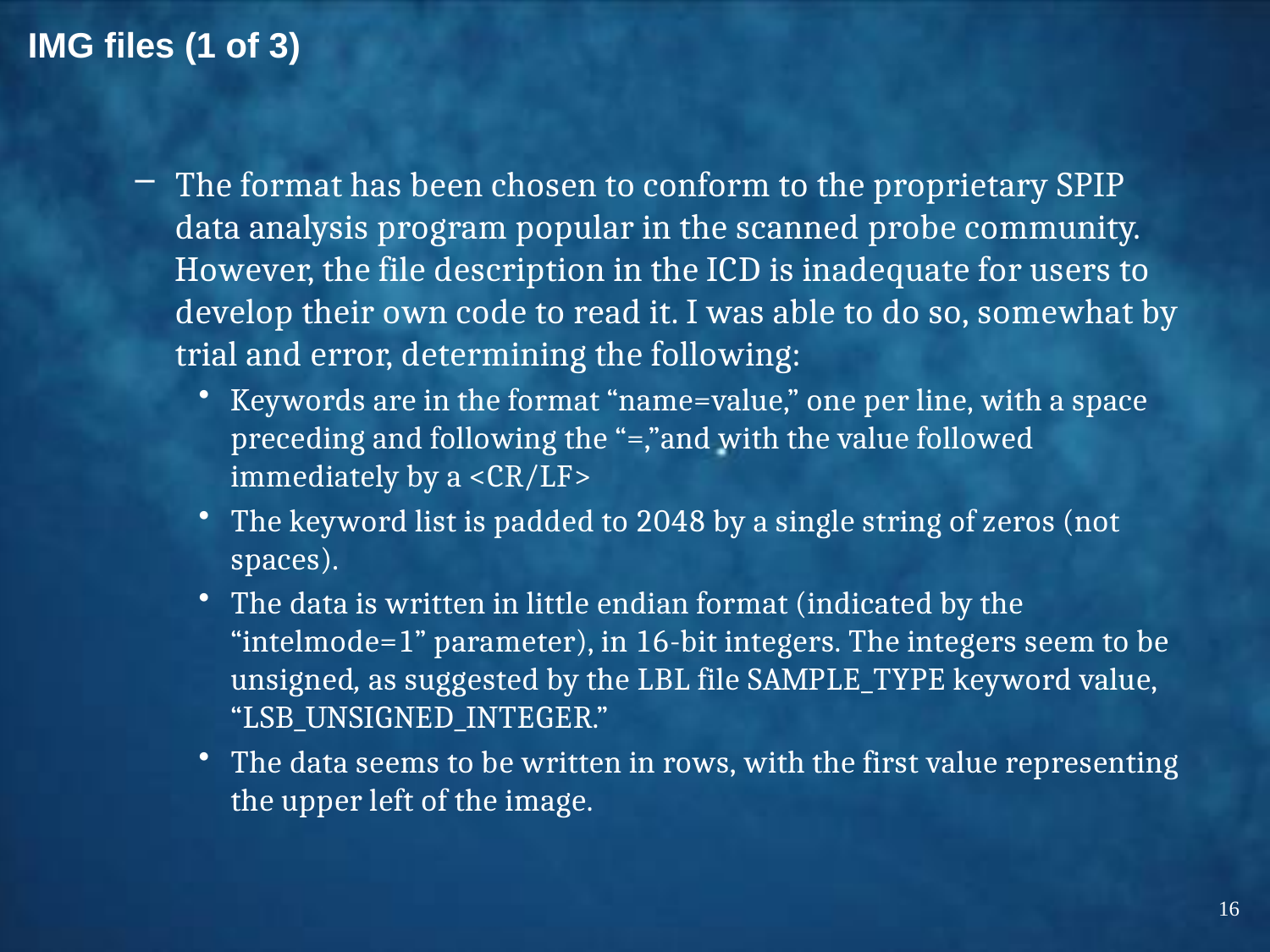

# IMG files (1 of 3)
The format has been chosen to conform to the proprietary SPIP data analysis program popular in the scanned probe community. However, the file description in the ICD is inadequate for users to develop their own code to read it. I was able to do so, somewhat by trial and error, determining the following:
Keywords are in the format “name=value,” one per line, with a space preceding and following the “=,”and with the value followed immediately by a <CR/LF>
The keyword list is padded to 2048 by a single string of zeros (not spaces).
The data is written in little endian format (indicated by the “intelmode=1” parameter), in 16-bit integers. The integers seem to be unsigned, as suggested by the LBL file SAMPLE_TYPE keyword value, “LSB_UNSIGNED_INTEGER.”
The data seems to be written in rows, with the first value representing the upper left of the image.

16